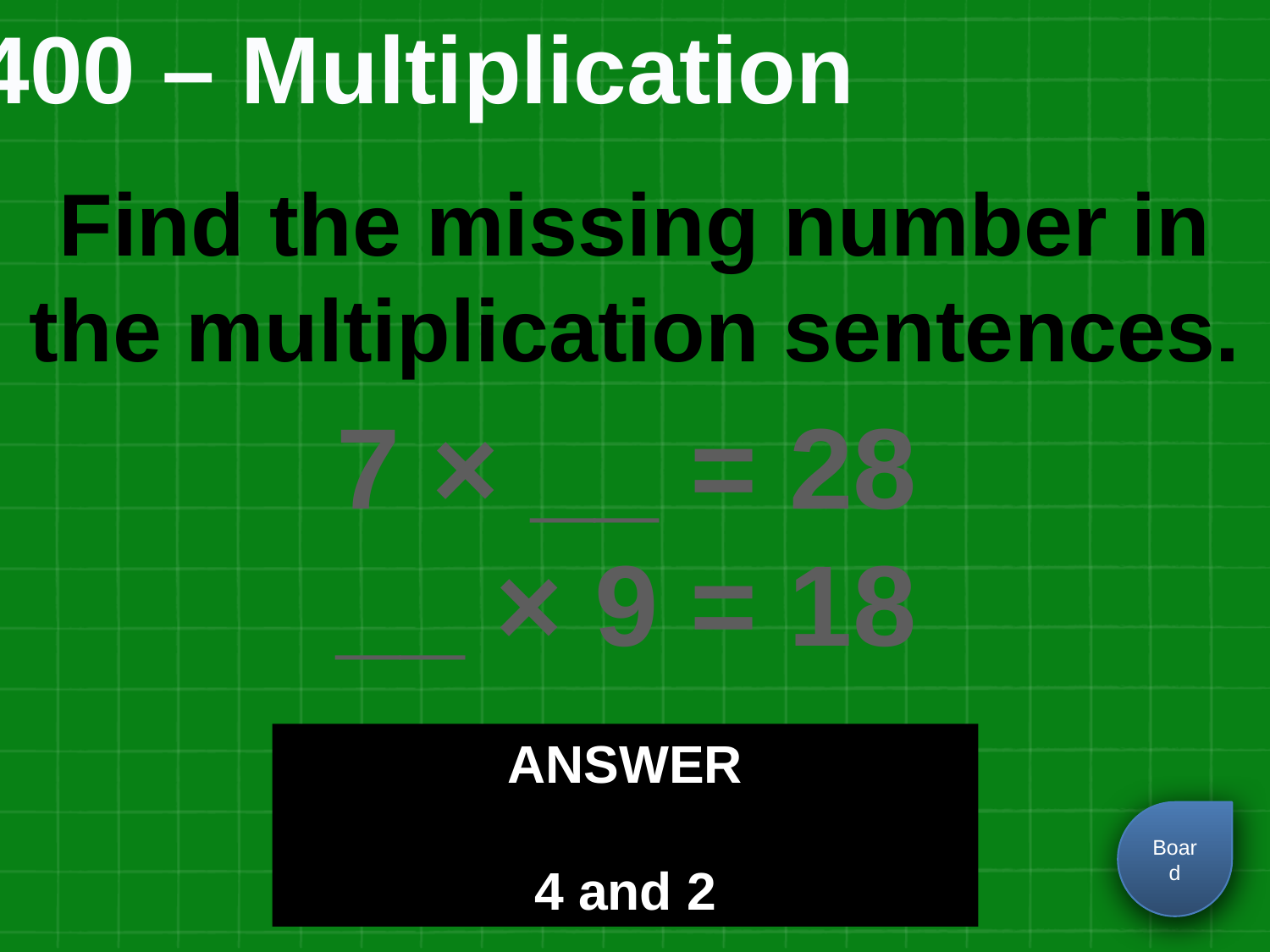

400 – Multiplication
Find the missing number in the multiplication sentences.
7 × __ = 28
__ × 9 = 18
ANSWER

4 and 2
Board